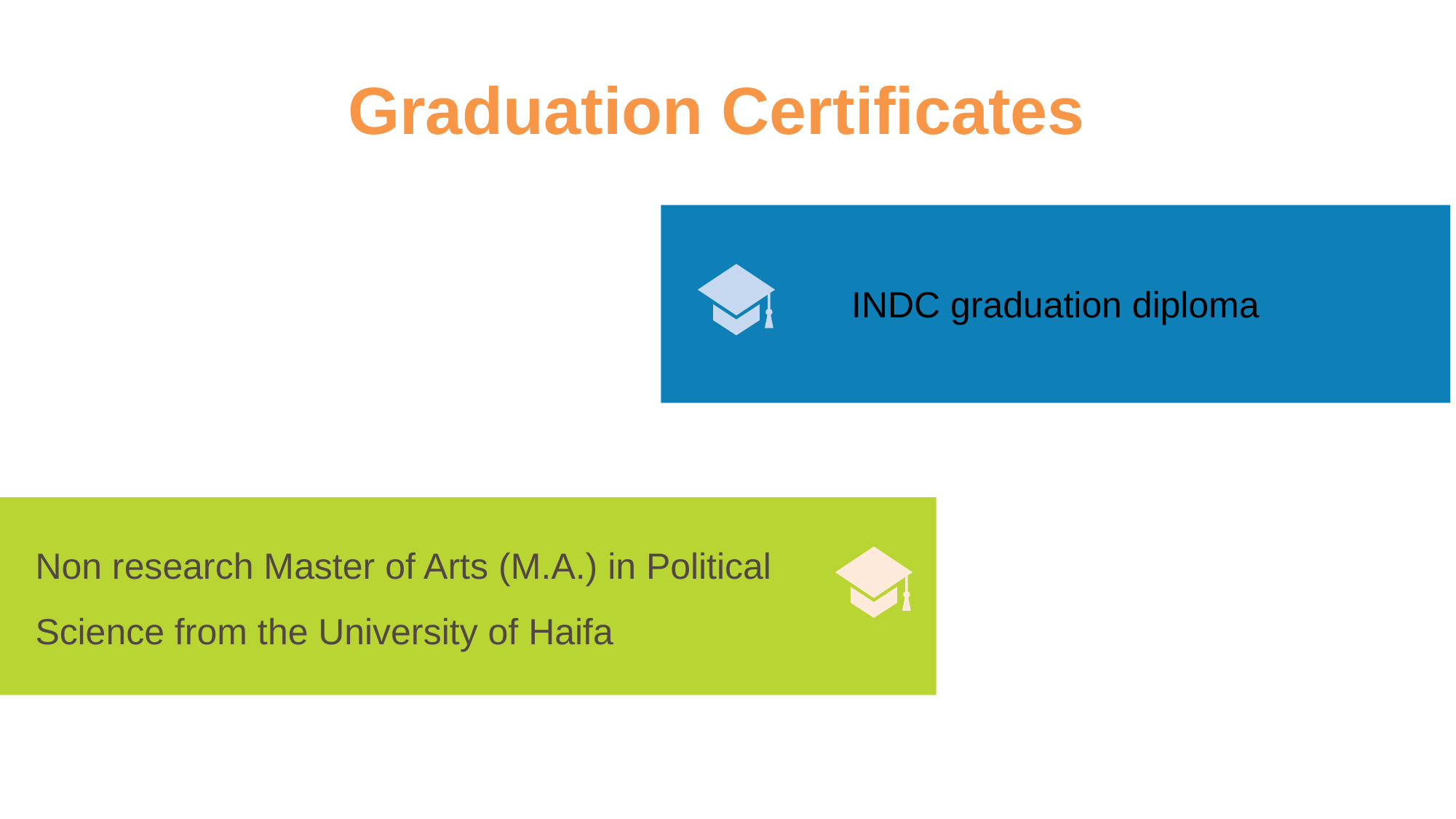

Graduation Certificates

INDC graduation diploma

Non research Master of Arts (M.A.) in Political Science from the University of Haifa